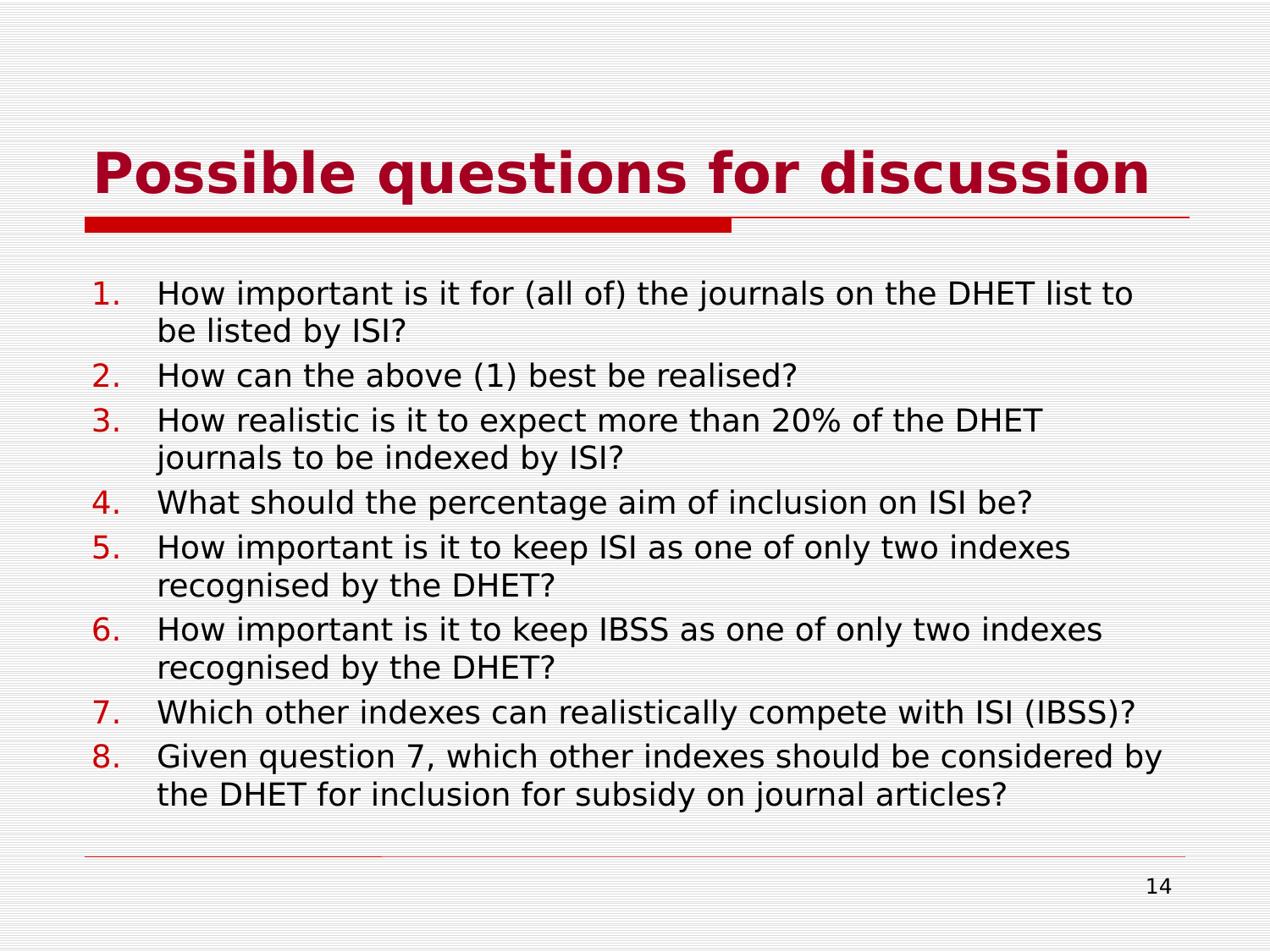

# Possible questions for discussion

How important is it for (all of) the journals on the DHET list to be listed by ISI?
How can the above (1) best be realised?
How realistic is it to expect more than 20% of the DHET journals to be indexed by ISI?
What should the percentage aim of inclusion on ISI be?
How important is it to keep ISI as one of only two indexes recognised by the DHET?
How important is it to keep IBSS as one of only two indexes recognised by the DHET?
Which other indexes can realistically compete with ISI (IBSS)?
Given question 7, which other indexes should be considered by the DHET for inclusion for subsidy on journal articles?

14